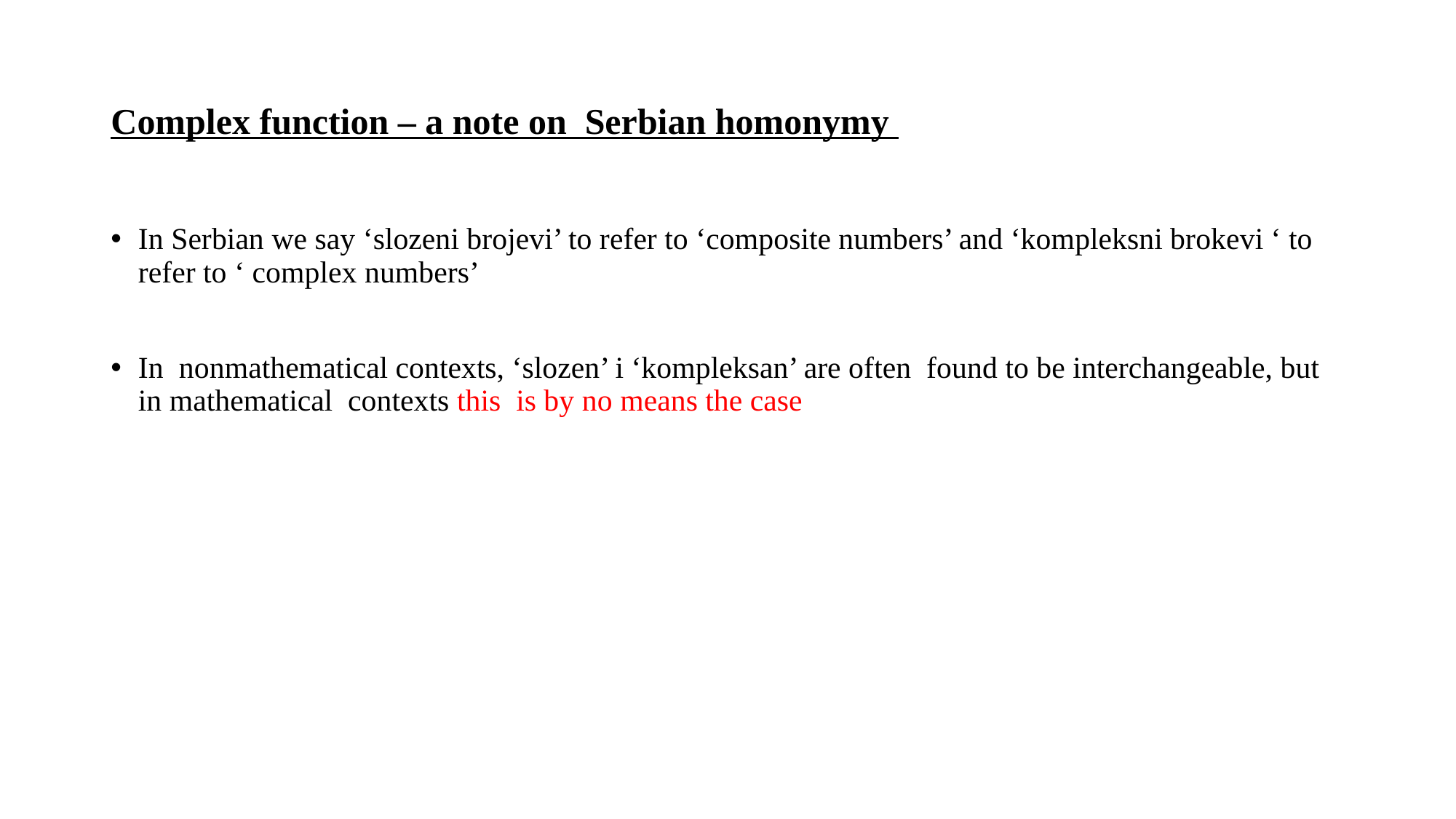

# Complex function – a note on  Serbian homonymy
In Serbian we say ‘slozeni brojevi’ to refer to ‘composite numbers’ and ‘kompleksni brokevi ‘ to refer to ‘ complex numbers’

In  nonmathematical contexts, ‘slozen’ i ‘kompleksan’ are often  found to be interchangeable, but in mathematical  contexts this  is by no means the case